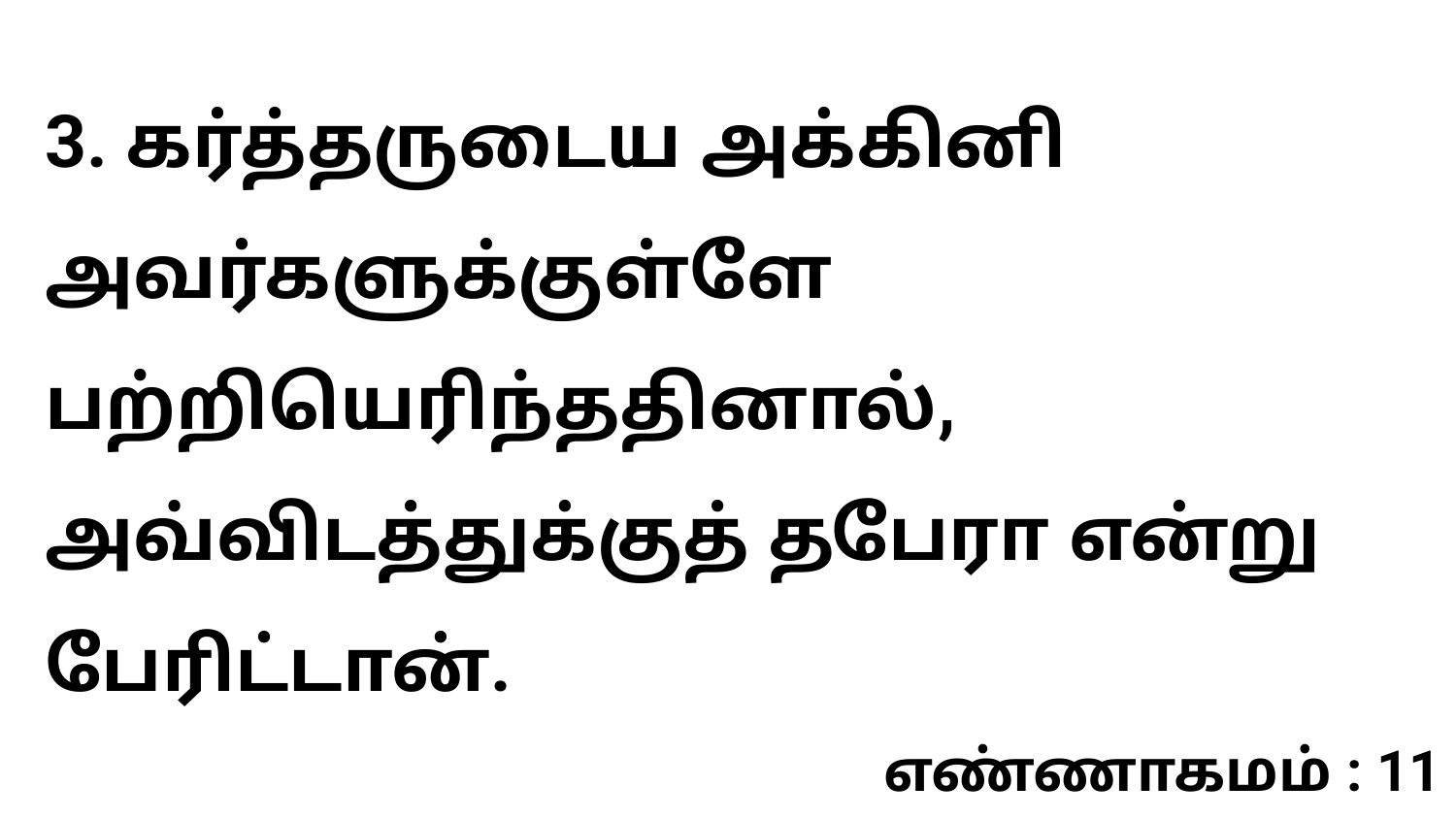

3. கர்த்தருடைய அக்கினி அவர்களுக்குள்ளே பற்றியெரிந்ததினால், அவ்விடத்துக்குத் தபேரா என்று பேரிட்டான்.
எண்ணாகமம் : 11